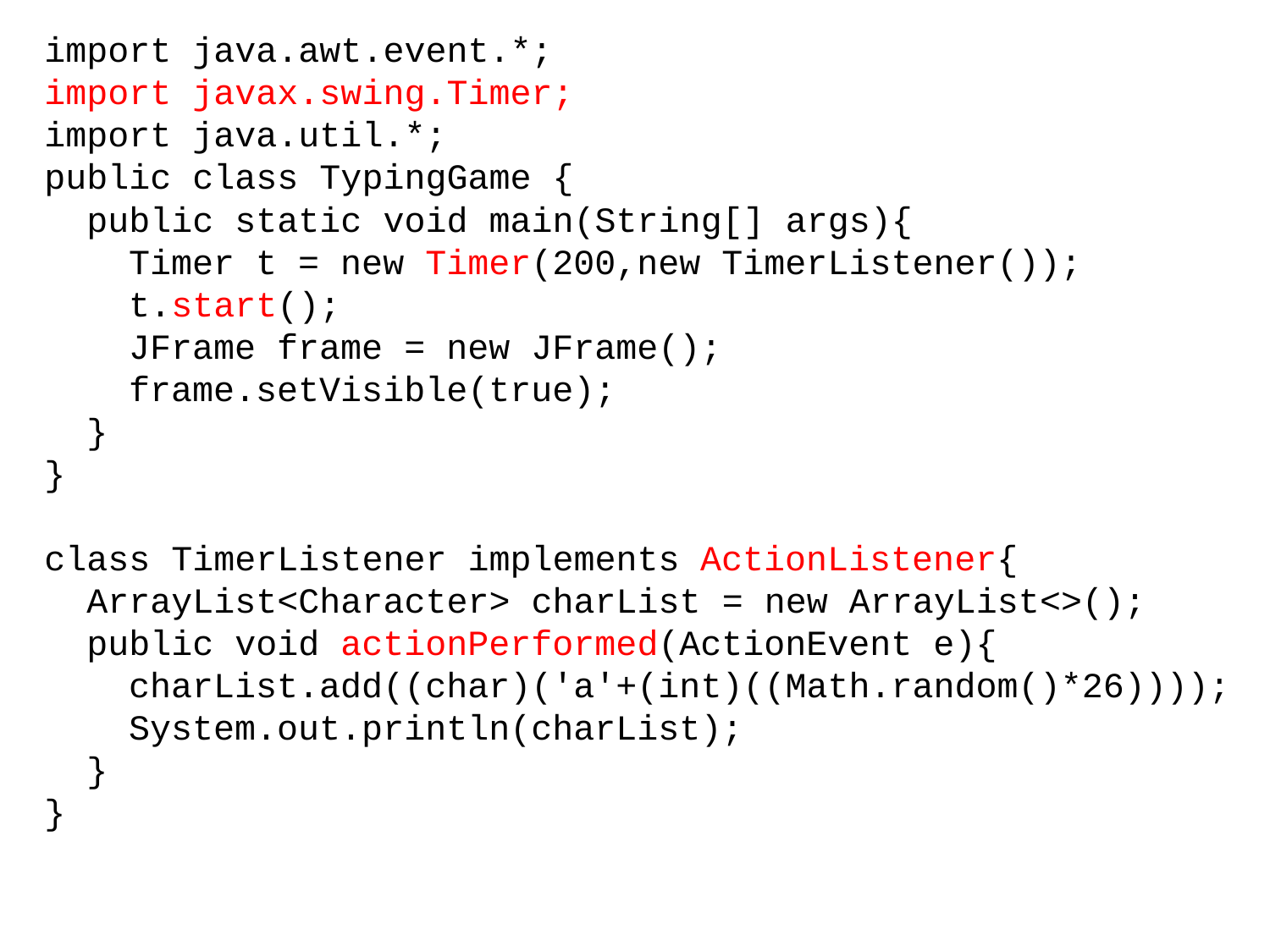

import java.awt.event.*;
import javax.swing.Timer;
import java.util.*;
public class TypingGame {
  public static void main(String[] args){
    Timer t = new Timer(200,new TimerListener());
    t.start();
    JFrame frame = new JFrame();
    frame.setVisible(true);
  }
}

class TimerListener implements ActionListener{
  ArrayList<Character> charList = new ArrayList<>();
  public void actionPerformed(ActionEvent e){
    charList.add((char)('a'+(int)((Math.random()*26))));
    System.out.println(charList);
  }
}